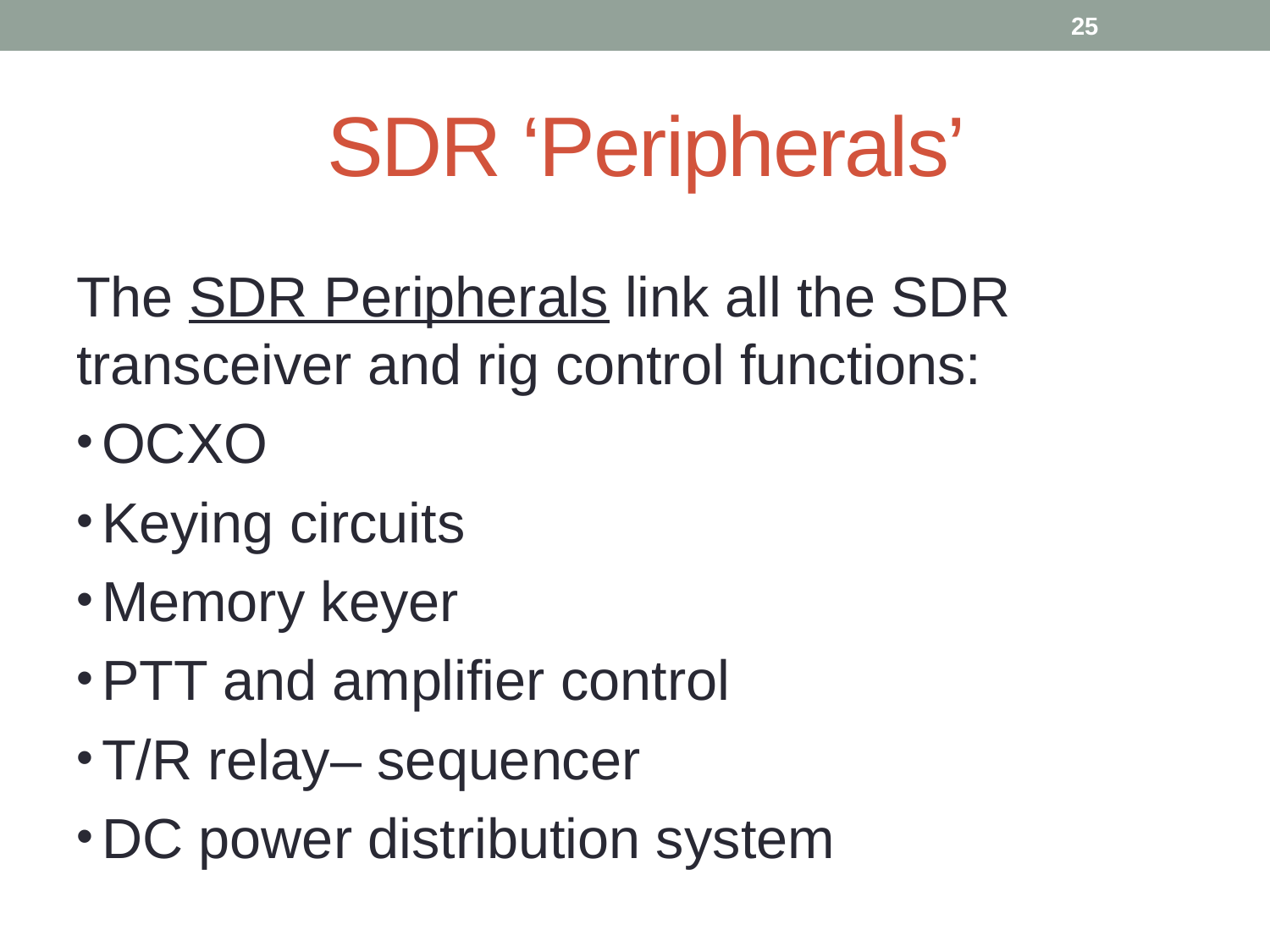

25
# SDR ‘Peripherals’
The SDR Peripherals link all the SDR transceiver and rig control functions:
OCXO
Keying circuits
Memory keyer
PTT and amplifier control
T/R relay– sequencer
DC power distribution system